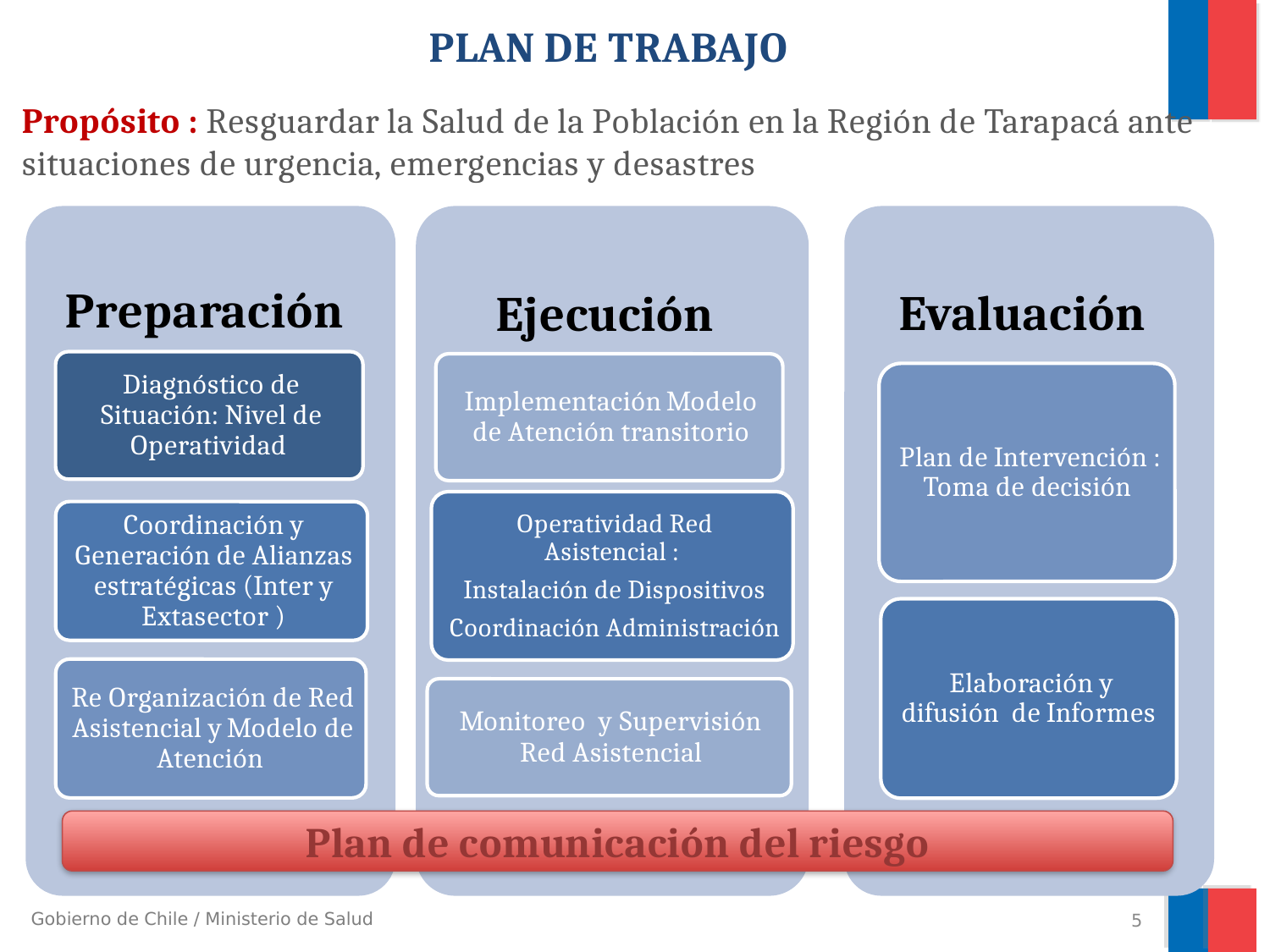

# PLAN DE TRABAJO

Propósito : Resguardar la Salud de la Población en la Región de Tarapacá ante situaciones de urgencia, emergencias y desastres

Preparación
Diagnóstico de Situación: Nivel de Operatividad
Coordinación y Generación de Alianzas estratégicas (Inter y Extasector )
Re Organización de Red Asistencial y Modelo de Atención
Ejecución
Implementación Modelo de Atención transitorio
Operatividad Red Asistencial :
Instalación de Dispositivos
Coordinación Administración
Monitoreo  y Supervisión Red Asistencial
Evaluación
Plan de Intervención : Toma de decisión
Elaboración y difusión  de Informes
Plan de comunicación del riesgo
5